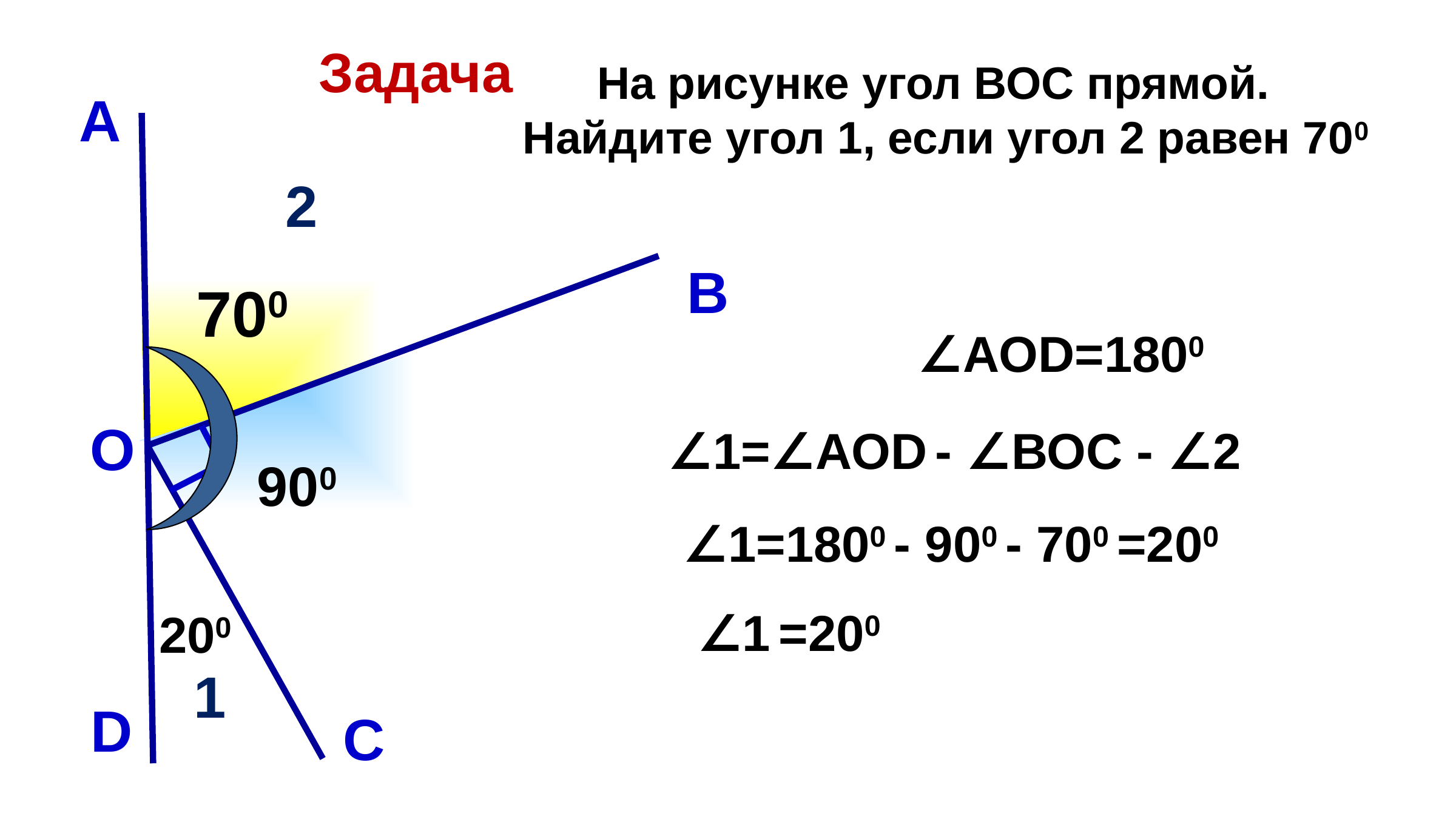

Задача
На рисунке угол ВОС прямой.
 Найдите угол 1, если угол 2 равен 700
А

2

B

700
∠АОD=1800

О
∠1=∠АОD - ∠ВОС - ∠2

900
∠1=1800 - 900 - 700 =200
200
∠1 =200
1
D
С